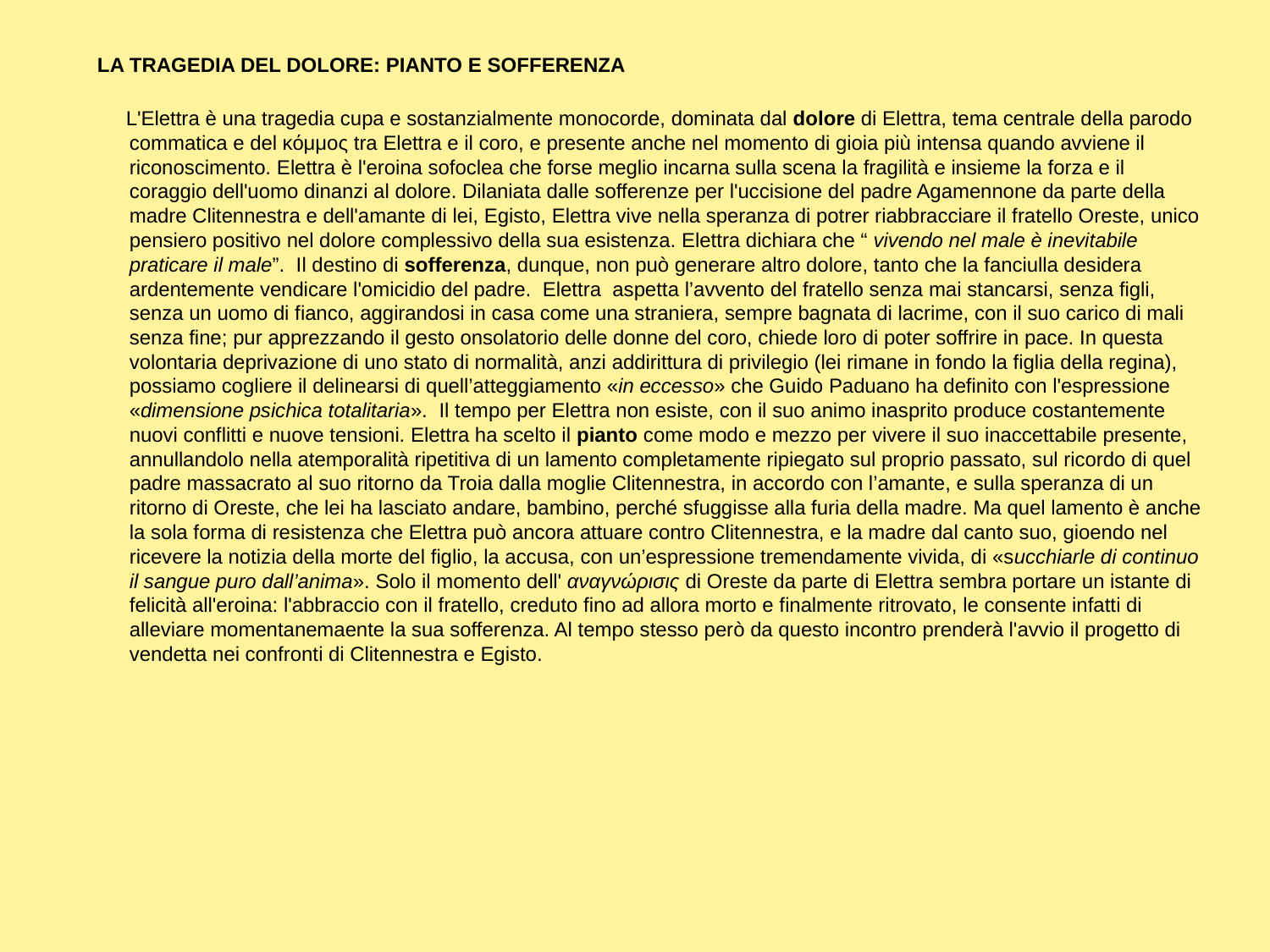

LA TRAGEDIA DEL DOLORE: PIANTO E SOFFERENZA

     L'Elettra è una tragedia cupa e sostanzialmente monocorde, dominata dal dolore di Elettra, tema centrale della parodo commatica e del κόμμος tra Elettra e il coro, e presente anche nel momento di gioia più intensa quando avviene il riconoscimento. Elettra è l'eroina sofoclea che forse meglio incarna sulla scena la fragilità e insieme la forza e il coraggio dell'uomo dinanzi al dolore. Dilaniata dalle sofferenze per l'uccisione del padre Agamennone da parte della madre Clitennestra e dell'amante di lei, Egisto, Elettra vive nella speranza di potrer riabbracciare il fratello Oreste, unico pensiero positivo nel dolore complessivo della sua esistenza. Elettra dichiara che “ vivendo nel male è inevitabile praticare il male”.  Il destino di sofferenza, dunque, non può generare altro dolore, tanto che la fanciulla desidera ardentemente vendicare l'omicidio del padre.  Elettra  aspetta l’avvento del fratello senza mai stancarsi, senza figli, senza un uomo di fianco, aggirandosi in casa come una straniera, sempre bagnata di lacrime, con il suo carico di mali senza fine; pur apprezzando il gesto onsolatorio delle donne del coro, chiede loro di poter soffrire in pace. In questa volontaria deprivazione di uno stato di normalità, anzi addirittura di privilegio (lei rimane in fondo la figlia della regina), possiamo cogliere il delinearsi di quell’atteggiamento «in eccesso» che Guido Paduano ha definito con l'espressione «dimensione psichica totalitaria».  Il tempo per Elettra non esiste, con il suo animo inasprito produce costantemente nuovi conflitti e nuove tensioni. Elettra ha scelto il pianto come modo e mezzo per vivere il suo inaccettabile presente, annullandolo nella atemporalità ripetitiva di un lamento completamente ripiegato sul proprio passato, sul ricordo di quel padre massacrato al suo ritorno da Troia dalla moglie Clitennestra, in accordo con l’amante, e sulla speranza di un ritorno di Oreste, che lei ha lasciato andare, bambino, perché sfuggisse alla furia della madre. Ma quel lamento è anche la sola forma di resistenza che Elettra può ancora attuare contro Clitennestra, e la madre dal canto suo, gioendo nel ricevere la notizia della morte del figlio, la accusa, con un’espressione tremendamente vivida, di «succhiarle di continuo il sangue puro dall’anima». Solo il momento dell' αναγνώρισις di Oreste da parte di Elettra sembra portare un istante di felicità all'eroina: l'abbraccio con il fratello, creduto fino ad allora morto e finalmente ritrovato, le consente infatti di alleviare momentanemaente la sua sofferenza. Al tempo stesso però da questo incontro prenderà l'avvio il progetto di vendetta nei confronti di Clitennestra e Egisto.